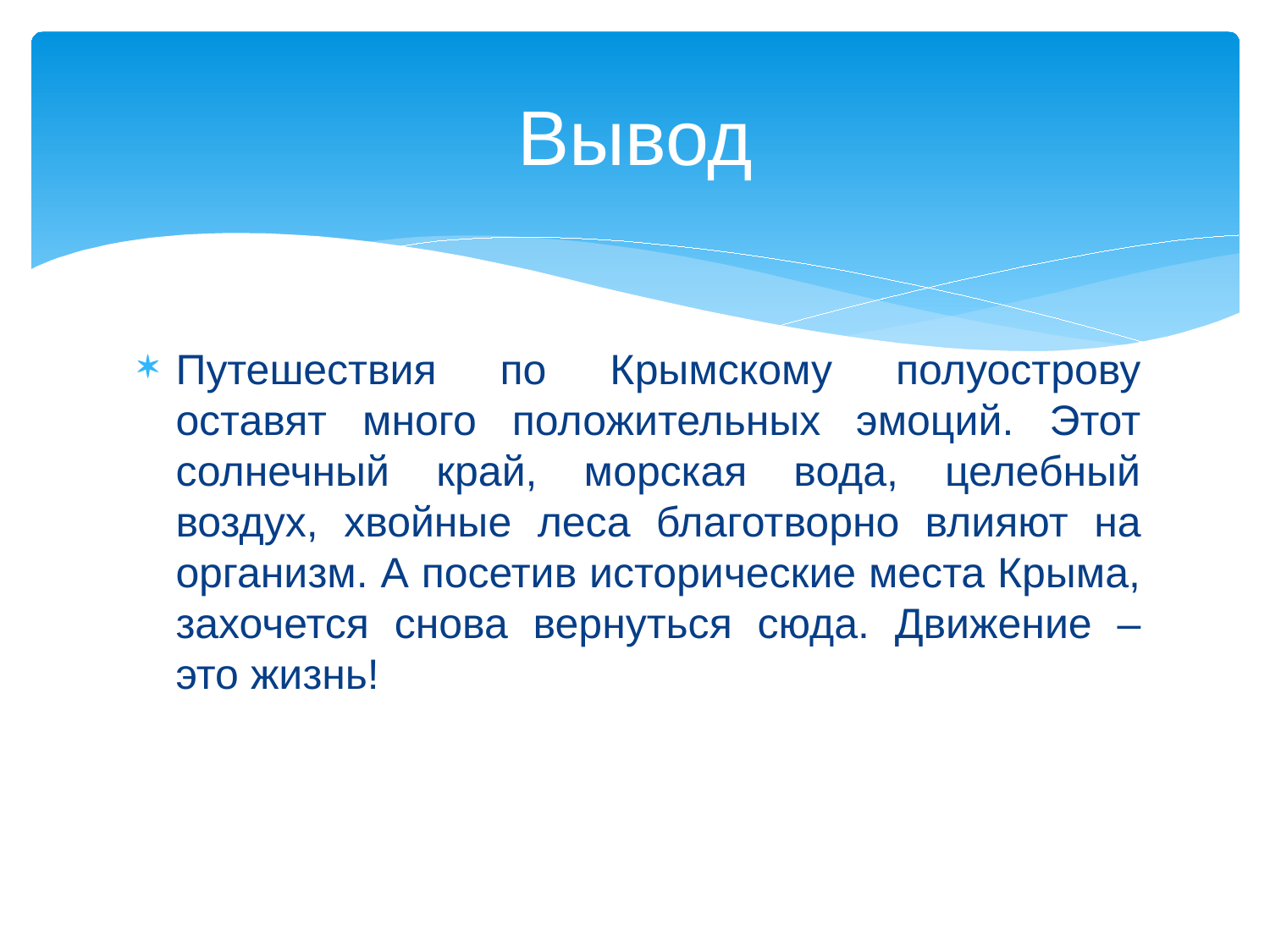

# Вывод
Путешествия по Крымскому полуострову оставят много положительных эмоций. Этот солнечный край, морская вода, целебный воздух, хвойные леса благотворно влияют на организм. А посетив исторические места Крыма, захочется снова вернуться сюда. Движение – это жизнь!